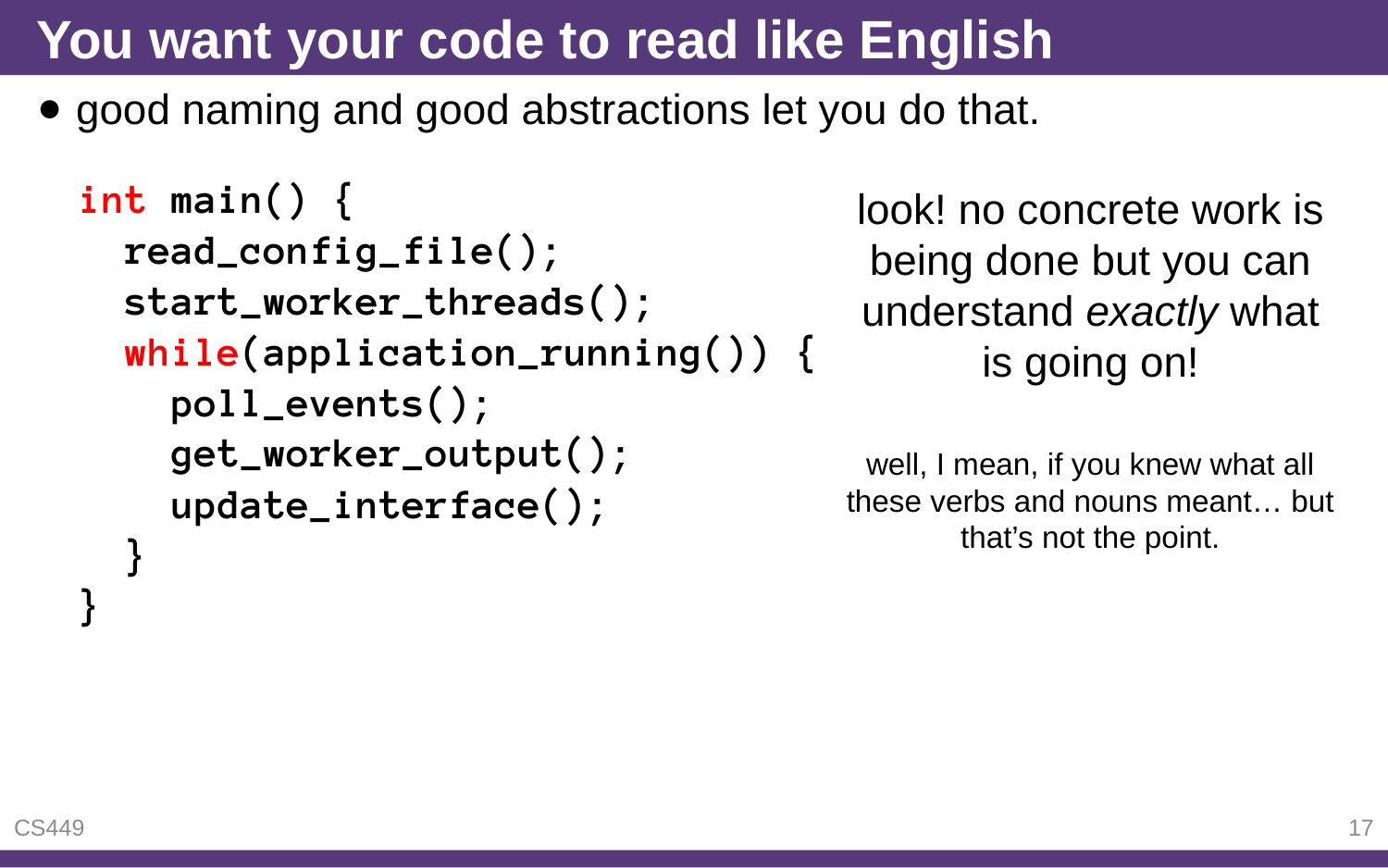

# You want your code to read like English
good naming and good abstractions let you do that.
int main() {
  read_config_file();
  start_worker_threads();
  while(application_running()) {
    poll_events();
    get_worker_output();
    update_interface();
  }
}
look! no concrete work is being done but you can understand exactly what is going on!
well, I mean, if you knew what all these verbs and nouns meant… but that’s not the point.
CS449
17